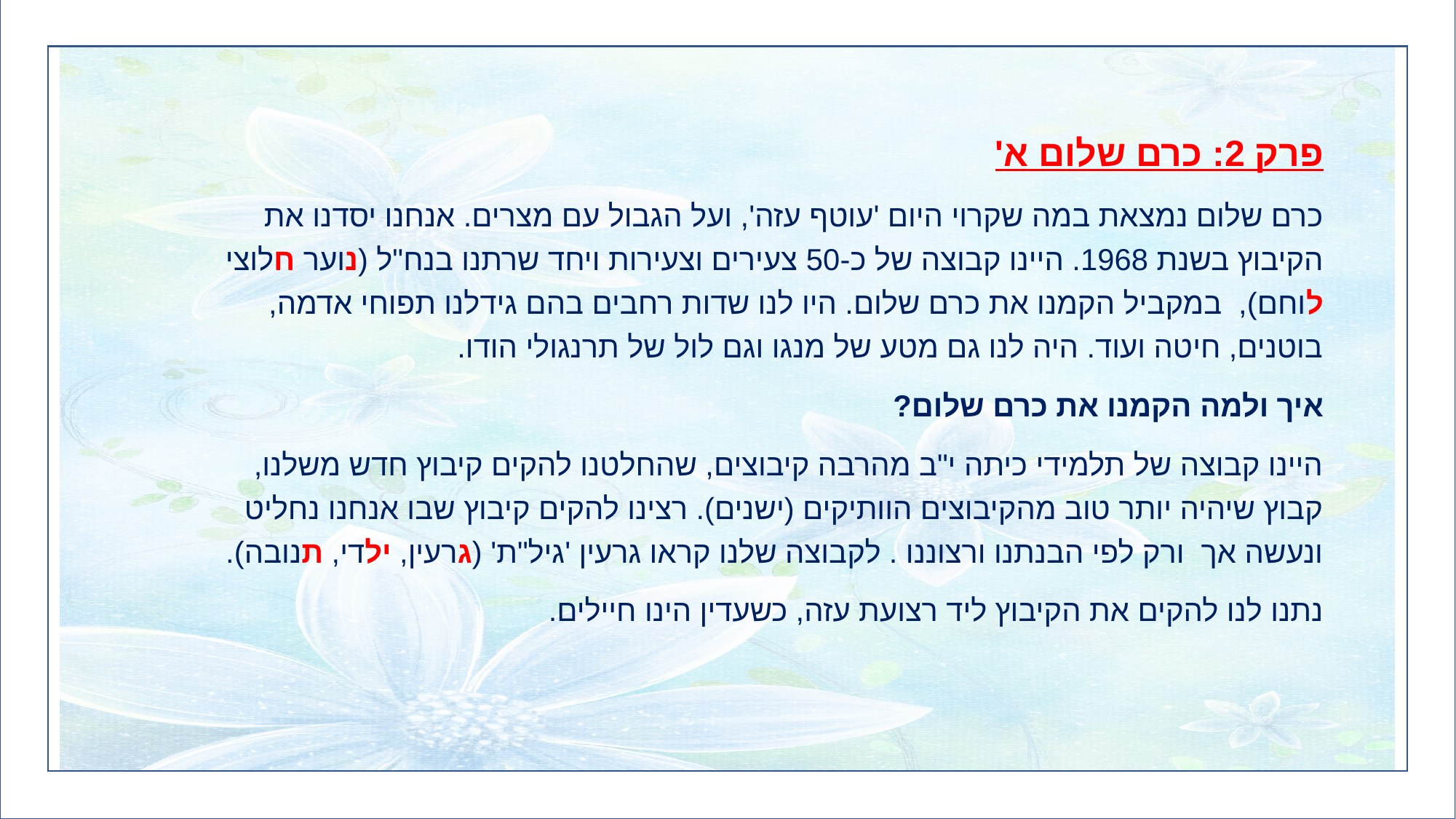

פרק 2: כרם שלום א'
כרם שלום נמצאת במה שקרוי היום 'עוטף עזה', ועל הגבול עם מצרים. אנחנו יסדנו את הקיבוץ בשנת 1968. היינו קבוצה של כ-50 צעירים וצעירות ויחד שרתנו בנח"ל (נוער חלוצי לוחם),  במקביל הקמנו את כרם שלום. היו לנו שדות רחבים בהם גידלנו תפוחי אדמה, בוטנים, חיטה ועוד. היה לנו גם מטע של מנגו וגם לול של תרנגולי הודו.
איך ולמה הקמנו את כרם שלום?
היינו קבוצה של תלמידי כיתה י"ב מהרבה קיבוצים, שהחלטנו להקים קיבוץ חדש משלנו, קבוץ שיהיה יותר טוב מהקיבוצים הוותיקים (ישנים). רצינו להקים קיבוץ שבו אנחנו נחליט ונעשה אך  ורק לפי הבנתנו ורצוננו . לקבוצה שלנו קראו גרעין 'גיל"ת' (גרעין, ילדי, תנובה).
נתנו לנו להקים את הקיבוץ ליד רצועת עזה, כשעדין הינו חיילים.